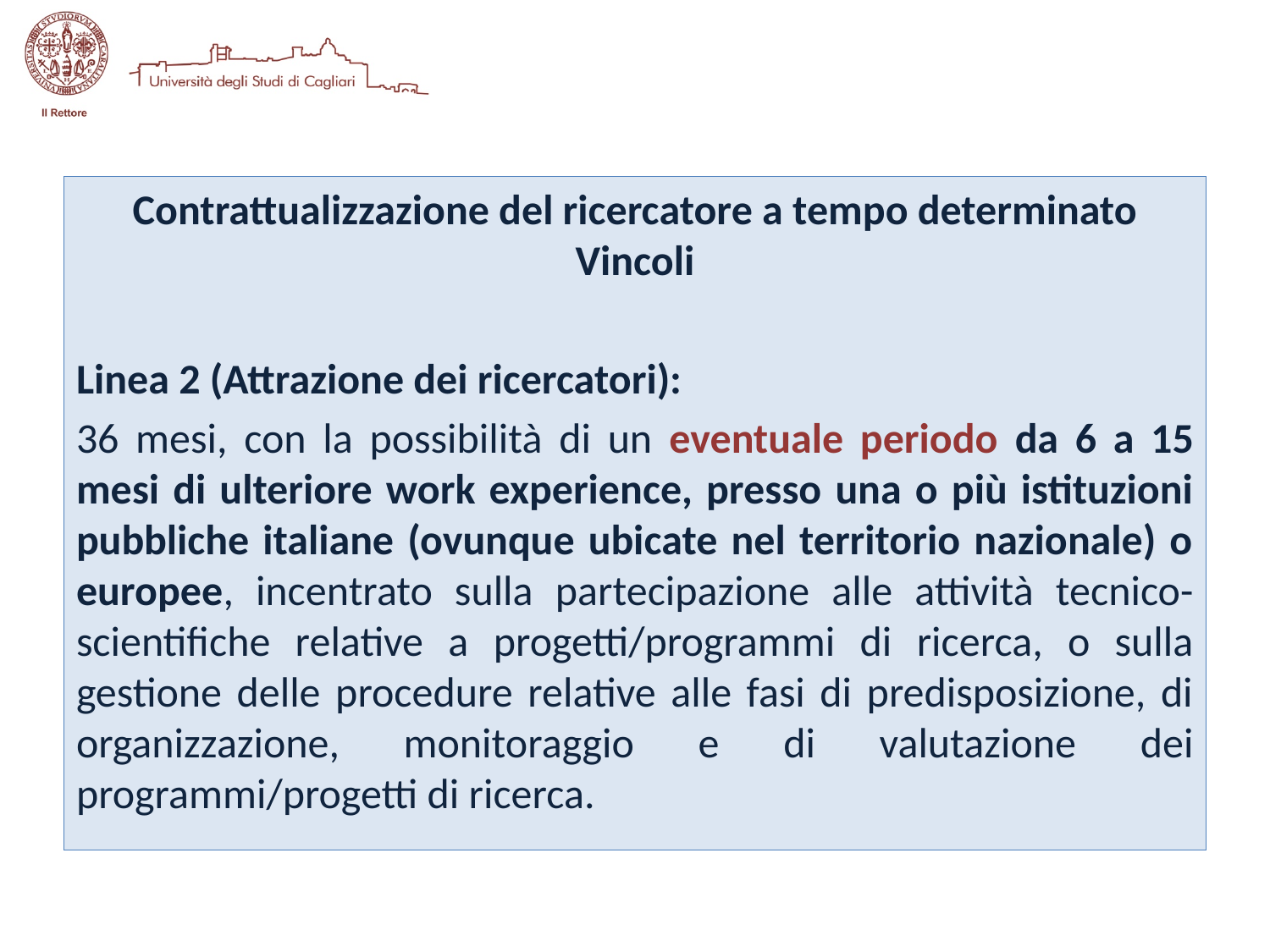

Contrattualizzazione del ricercatore a tempo determinato
Vincoli

Linea 2 (Attrazione dei ricercatori):
36 mesi, con la possibilità di un eventuale periodo da 6 a 15 mesi di ulteriore work experience, presso una o più istituzioni pubbliche italiane (ovunque ubicate nel territorio nazionale) o europee, incentrato sulla partecipazione alle attività tecnico-scientifiche relative a progetti/programmi di ricerca, o sulla gestione delle procedure relative alle fasi di predisposizione, di organizzazione, monitoraggio e di valutazione dei programmi/progetti di ricerca.